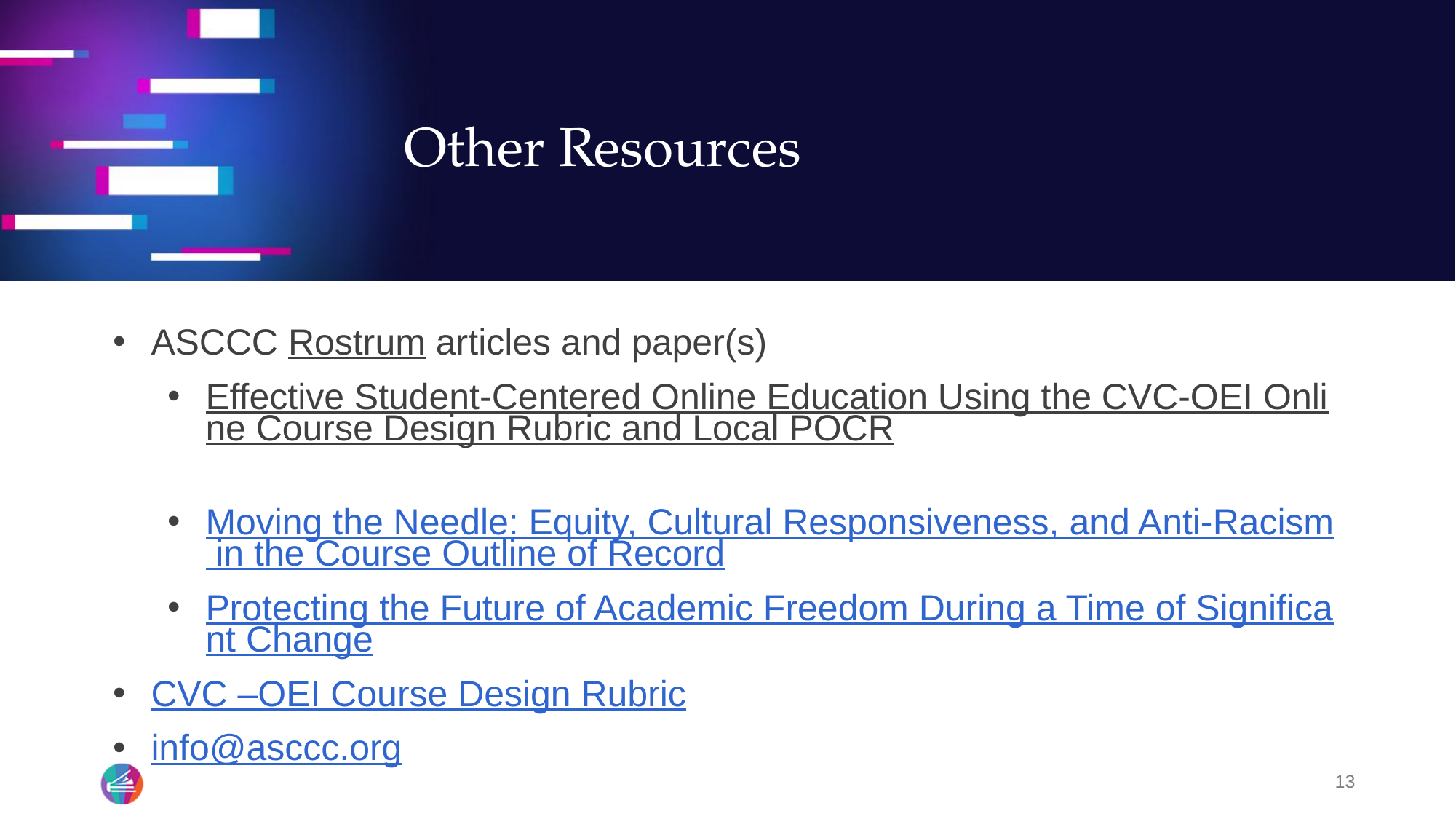

# Other Resources
ASCCC Rostrum articles and paper(s)
Effective Student-Centered Online Education Using the CVC-OEI Online Course Design Rubric and Local POCR
Moving the Needle: Equity, Cultural Responsiveness, and Anti-Racism in the Course Outline of Record
Protecting the Future of Academic Freedom During a Time of Significant Change
CVC –OEI Course Design Rubric
info@asccc.org

13